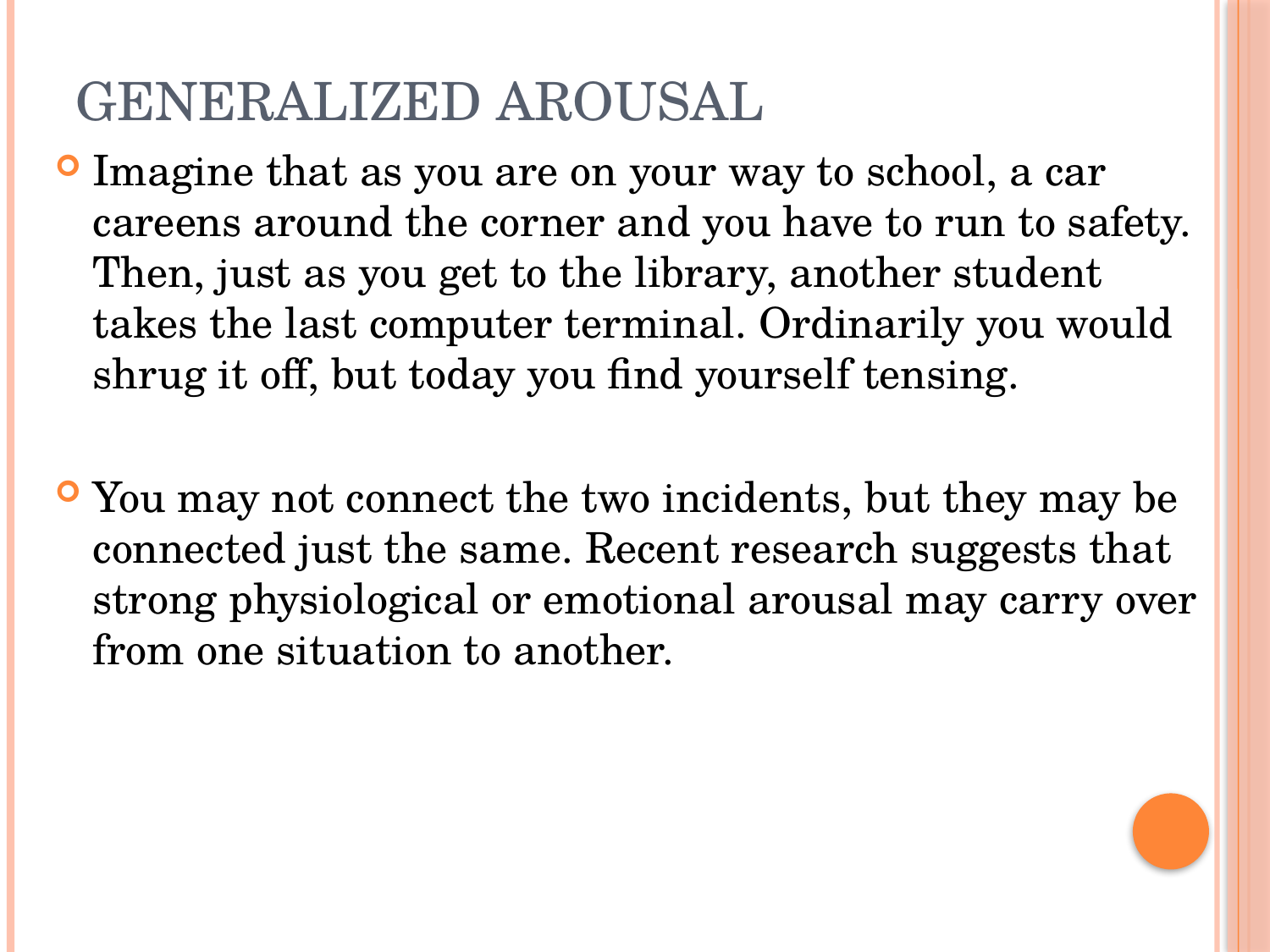

# Generalized Arousal
Imagine that as you are on your way to school, a car careens around the corner and you have to run to safety. Then, just as you get to the library, another student takes the last computer terminal. Ordinarily you would shrug it off, but today you find yourself tensing.

You may not connect the two incidents, but they may be connected just the same. Recent research suggests that strong physiological or emotional arousal may carry over from one situation to another.